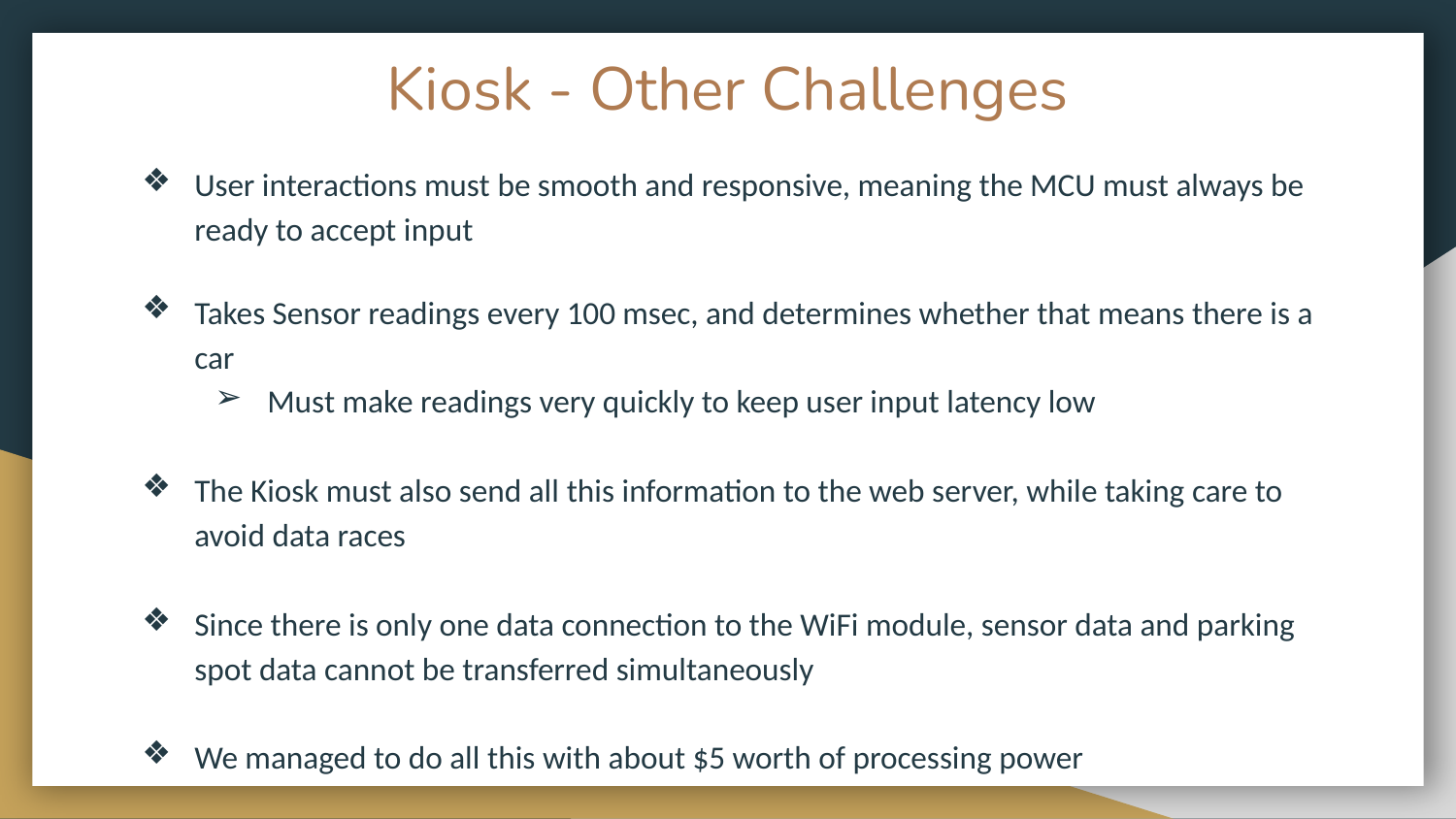

# Kiosk - Other Challenges
User interactions must be smooth and responsive, meaning the MCU must always be ready to accept input
Takes Sensor readings every 100 msec, and determines whether that means there is a car
Must make readings very quickly to keep user input latency low
The Kiosk must also send all this information to the web server, while taking care to avoid data races
Since there is only one data connection to the WiFi module, sensor data and parking spot data cannot be transferred simultaneously
We managed to do all this with about $5 worth of processing power